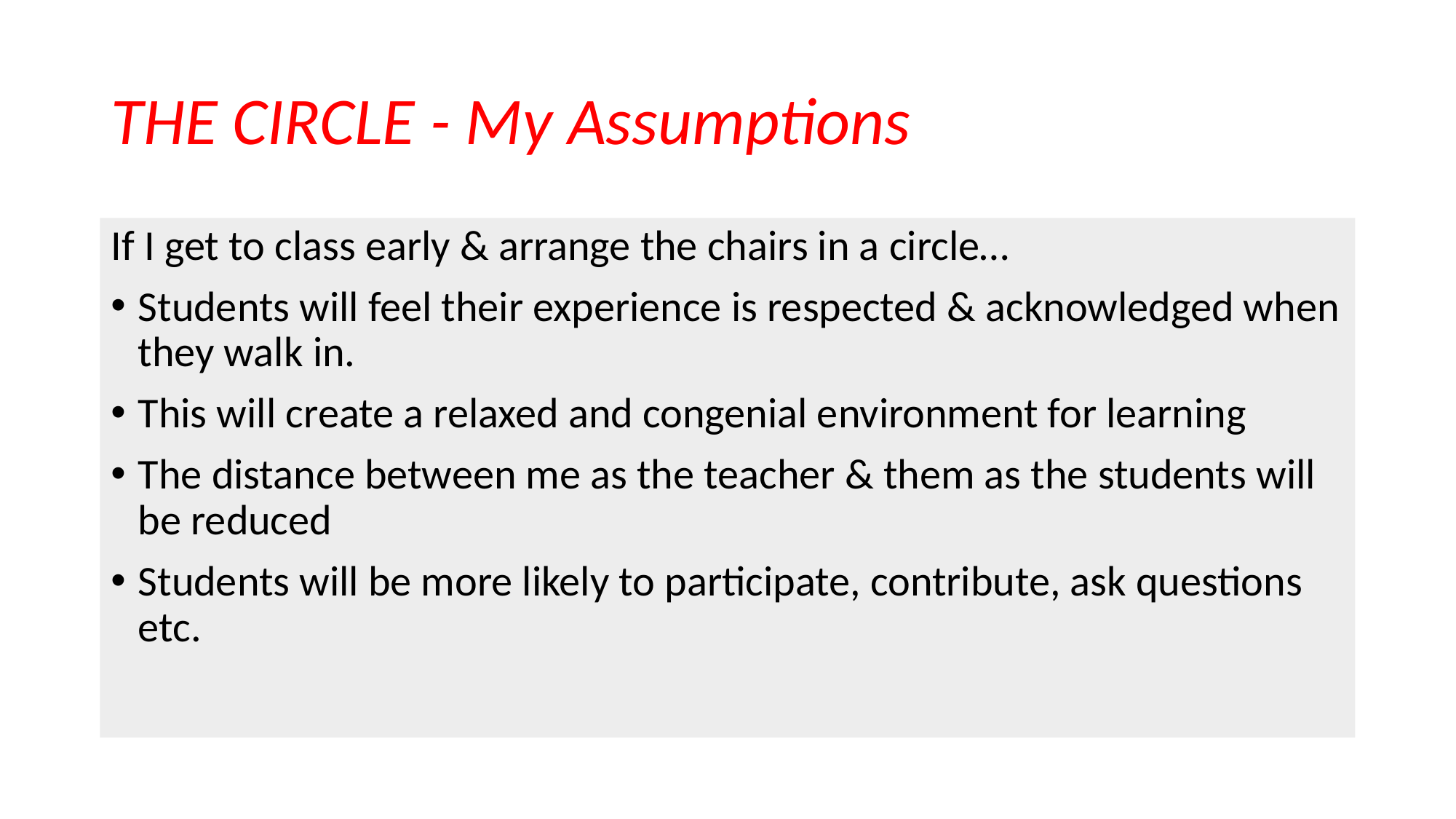

# THE CIRCLE - My Assumptions
If I get to class early & arrange the chairs in a circle…
Students will feel their experience is respected & acknowledged when they walk in.
This will create a relaxed and congenial environment for learning
The distance between me as the teacher & them as the students will be reduced
Students will be more likely to participate, contribute, ask questions etc.